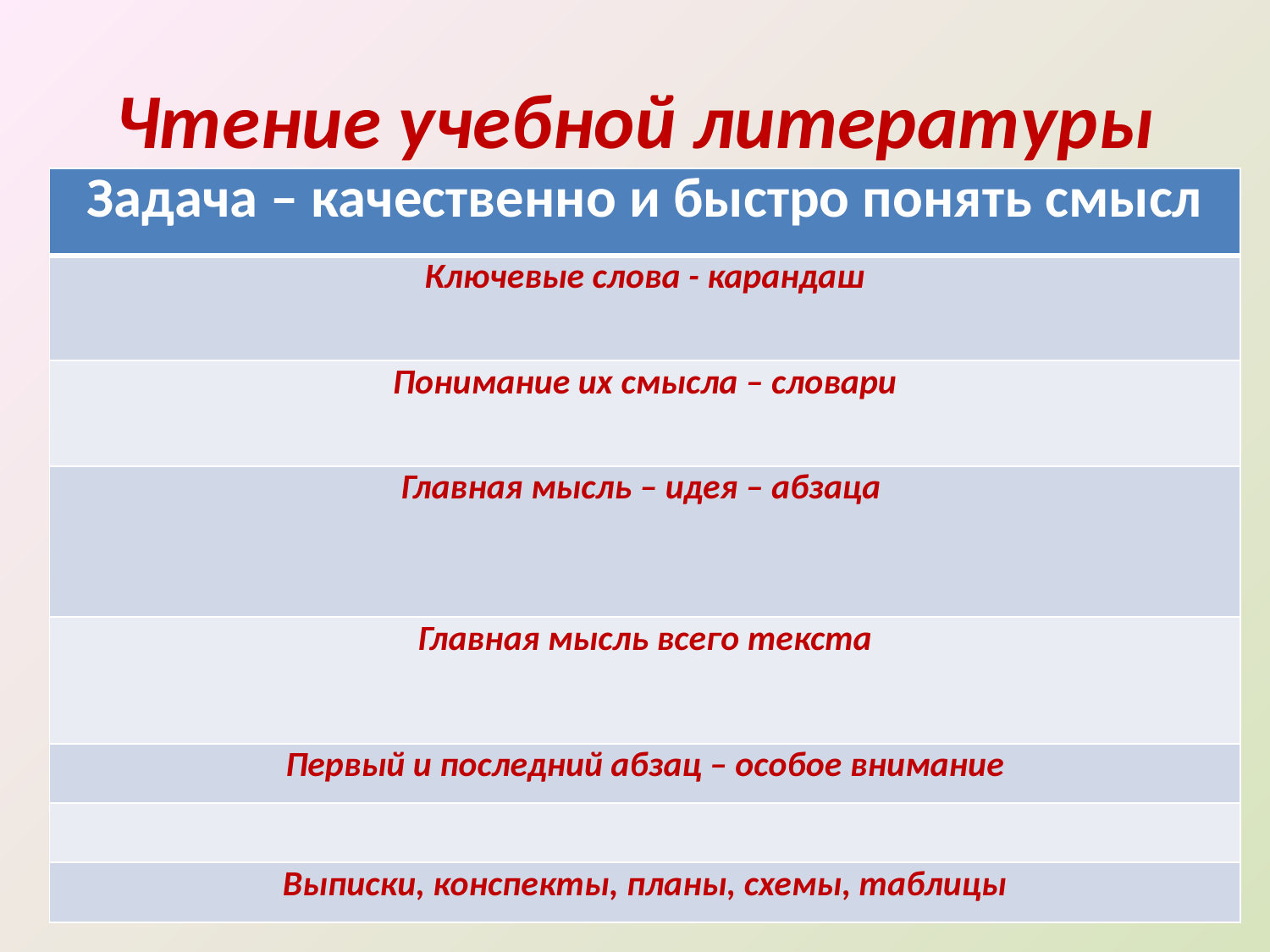

# Чтение учебной литературы
| Задача – качественно и быстро понять смысл |
| --- |
| Ключевые слова - карандаш |
| Понимание их смысла – словари |
| Главная мысль – идея – абзаца |
| Главная мысль всего текста |
| Первый и последний абзац – особое внимание |
|  |
| Выписки, конспекты, планы, схемы, таблицы |